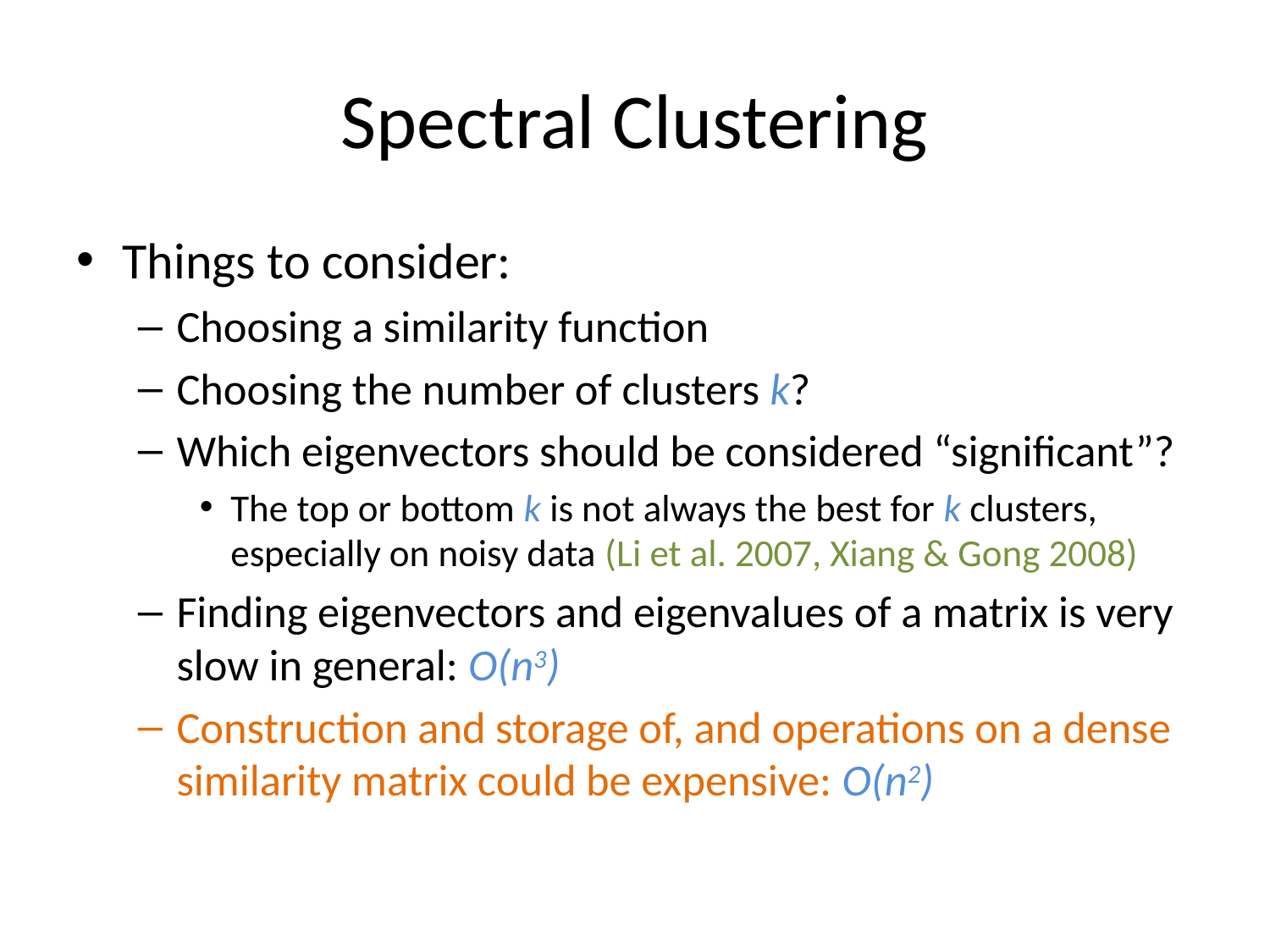

# Spectral Clustering
Things to consider:
Choosing a similarity function
Choosing the number of clusters k?
Which eigenvectors should be considered “significant”?
The top or bottom k is not always the best for k clusters, especially on noisy data (Li et al. 2007, Xiang & Gong 2008)
Finding eigenvectors and eigenvalues of a matrix is very slow in general: O(n3)
Construction and storage of, and operations on a dense similarity matrix could be expensive: O(n2)